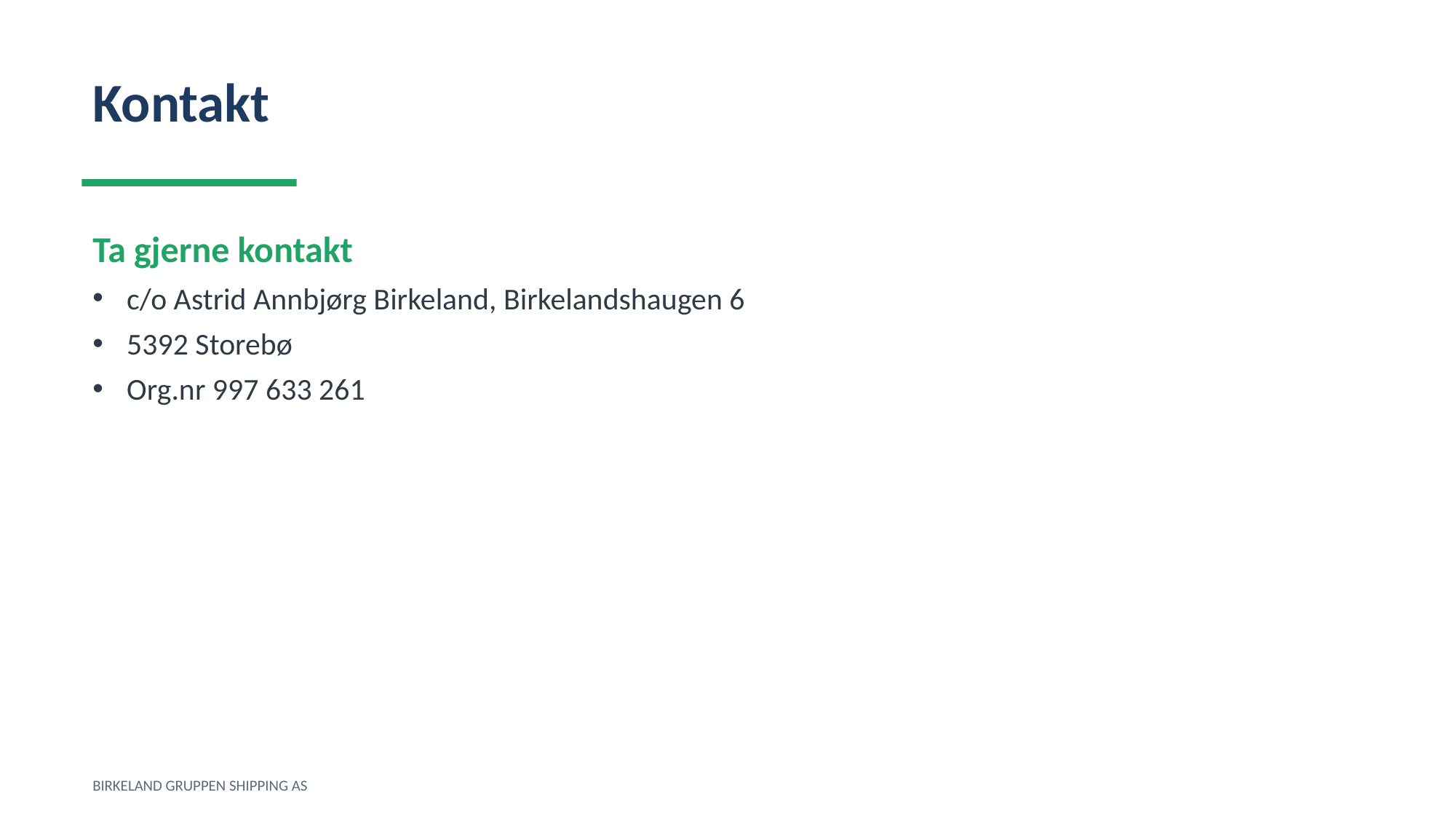

Kontakt

Ta gjerne kontakt
c/o Astrid Annbjørg Birkeland, Birkelandshaugen 6
5392 Storebø
Org.nr 997 633 261
BIRKELAND GRUPPEN SHIPPING AS